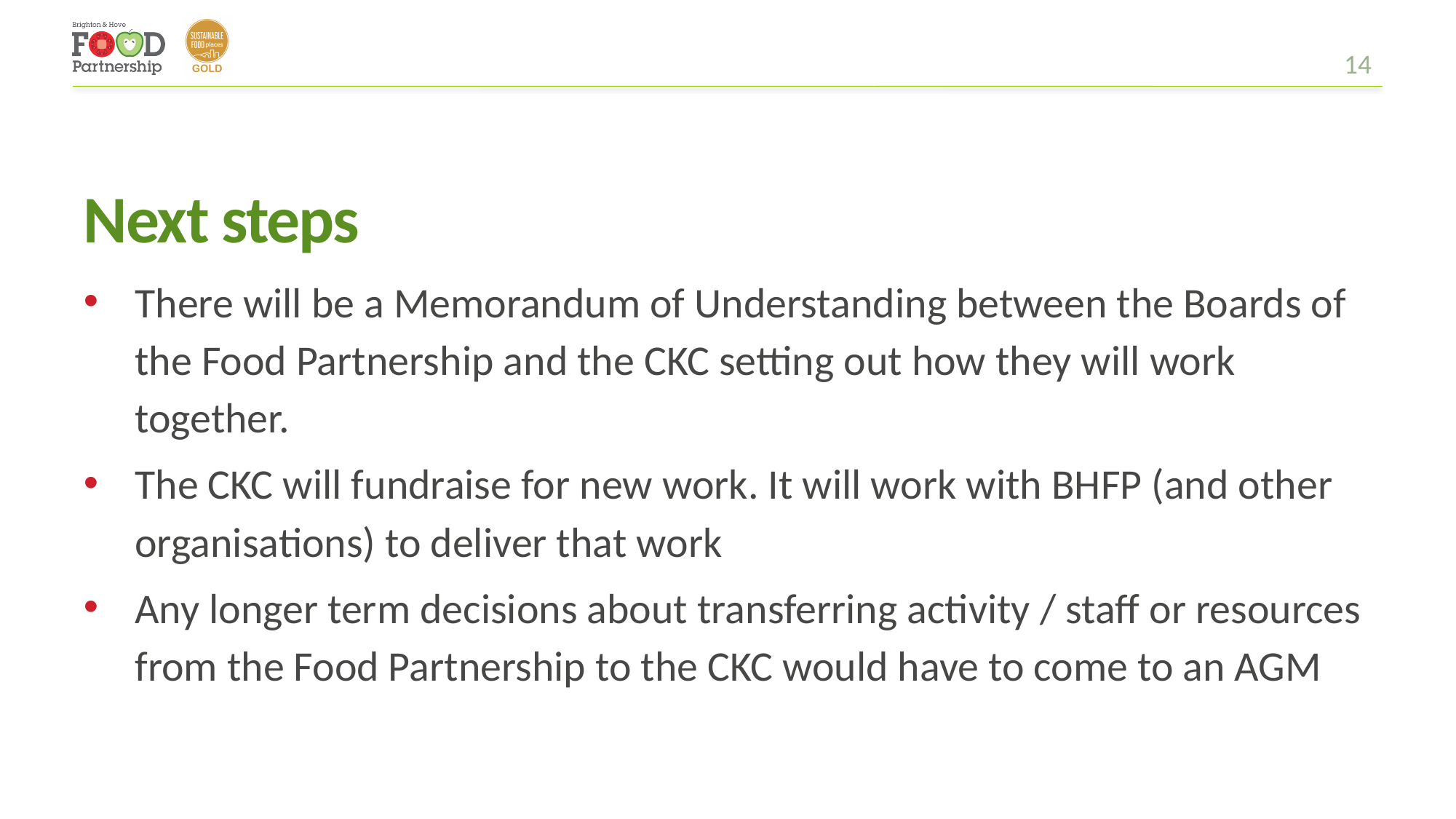

14
# Next steps
There will be a Memorandum of Understanding between the Boards of the Food Partnership and the CKC setting out how they will work together.
The CKC will fundraise for new work. It will work with BHFP (and other organisations) to deliver that work
Any longer term decisions about transferring activity / staff or resources from the Food Partnership to the CKC would have to come to an AGM